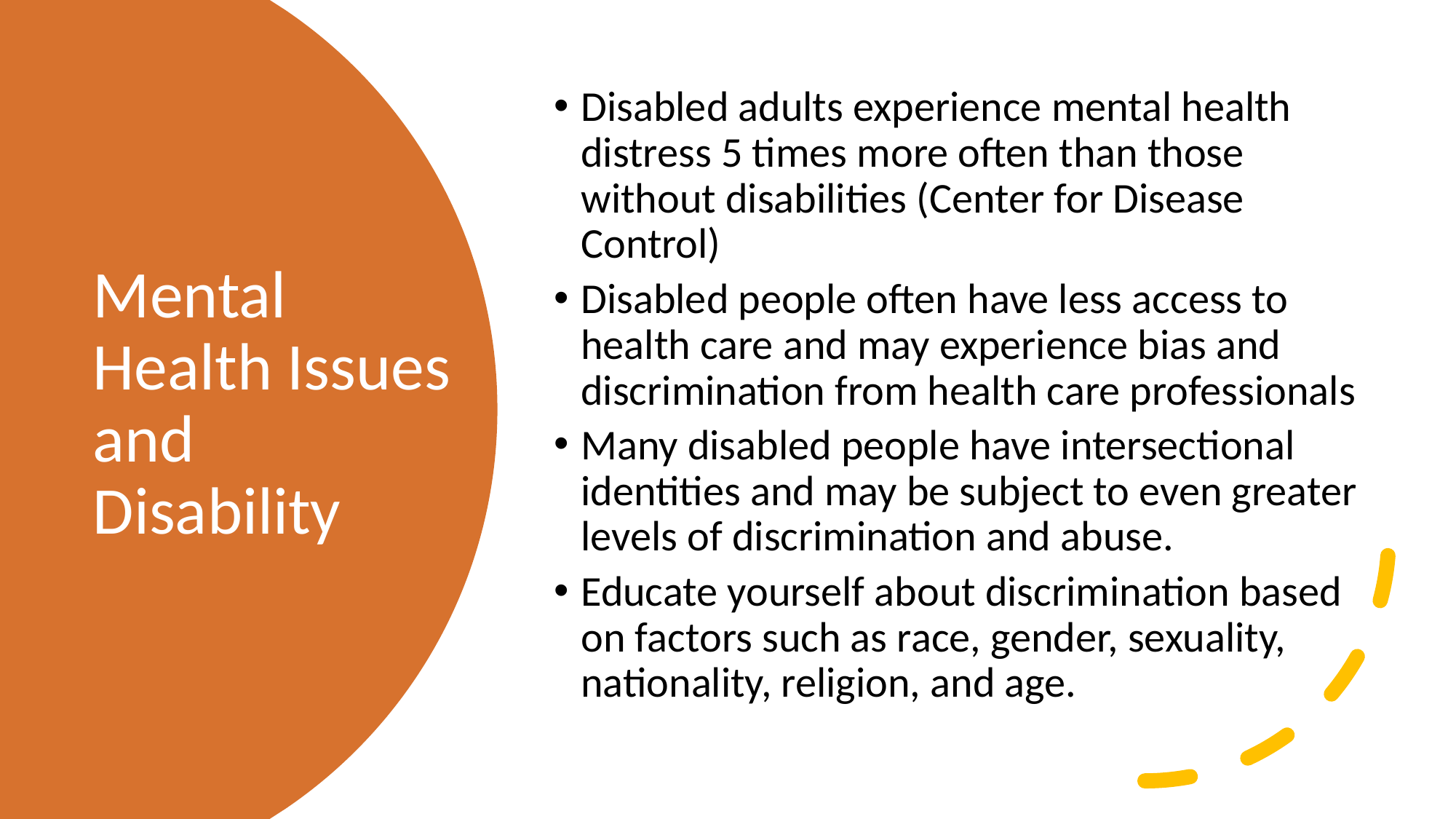

Disabled adults experience mental health distress 5 times more often than those without disabilities (Center for Disease Control)
Disabled people often have less access to health care and may experience bias and discrimination from health care professionals
Many disabled people have intersectional identities and may be subject to even greater levels of discrimination and abuse.
Educate yourself about discrimination based on factors such as race, gender, sexuality, nationality, religion, and age.
# Mental Health Issues and Disability